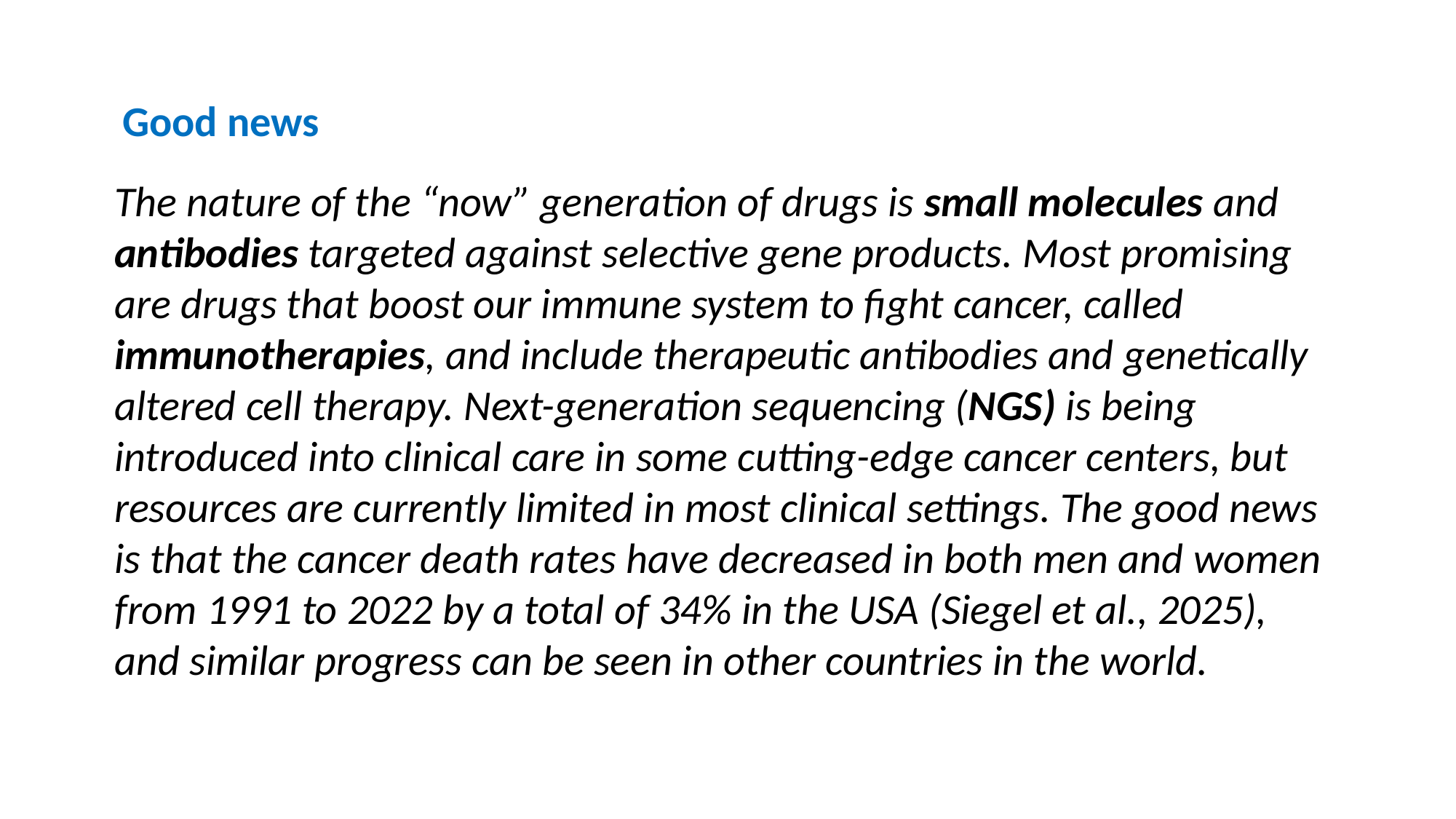

Good news
The nature of the “now” generation of drugs is small molecules and antibodies targeted against selective gene products. Most promising are drugs that boost our immune system to fight cancer, called immunotherapies, and include therapeutic antibodies and genetically altered cell therapy. Next-generation sequencing (NGS) is being introduced into clinical care in some cutting-edge cancer centers, but resources are currently limited in most clinical settings. The good news is that the cancer death rates have decreased in both men and women from 1991 to 2022 by a total of 34% in the USA (Siegel et al., 2025), and similar progress can be seen in other countries in the world.